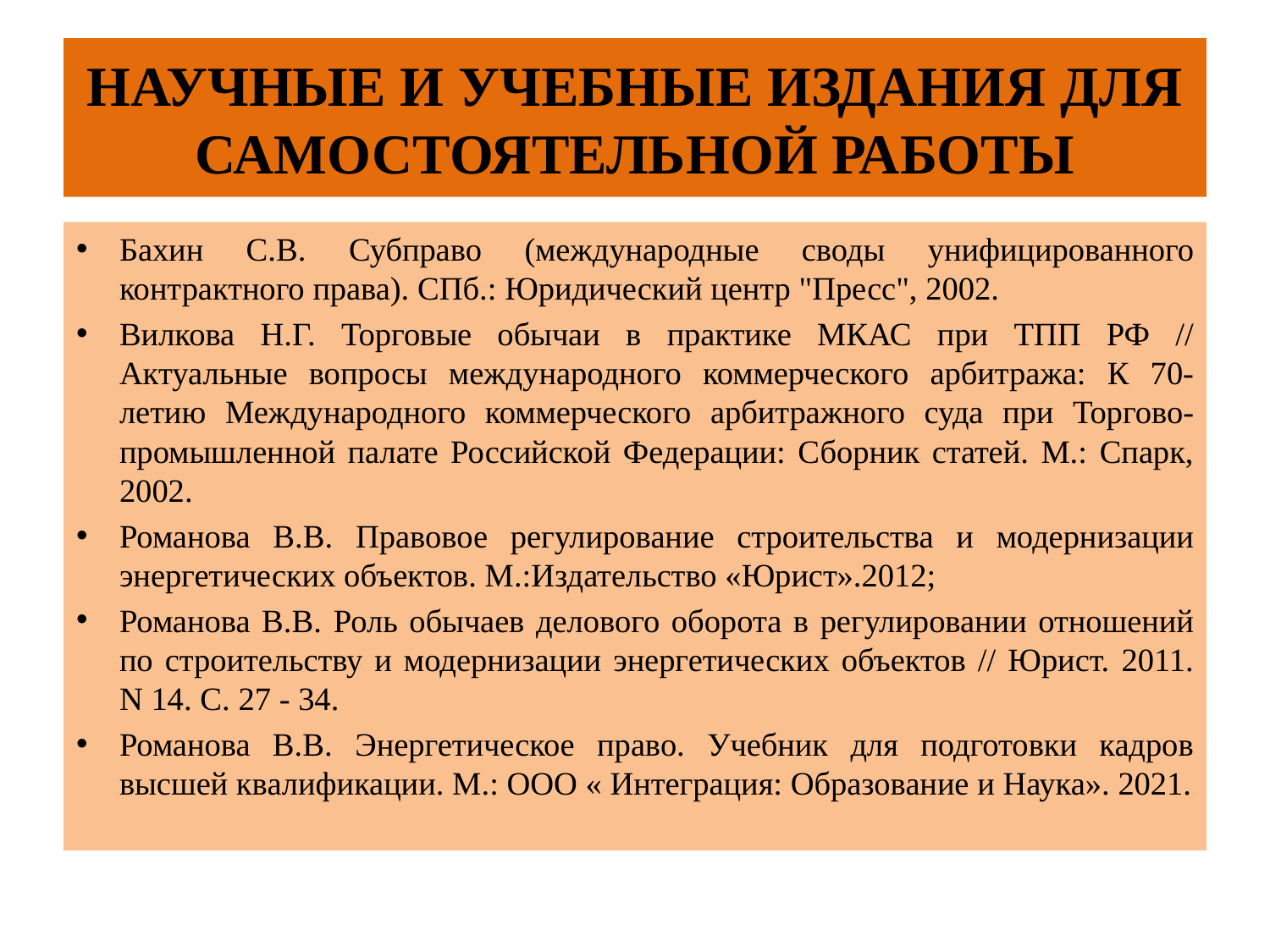

# НАУЧНЫЕ И УЧЕБНЫЕ ИЗДАНИЯ ДЛЯ САМОСТОЯТЕЛЬНОЙ РАБОТЫ
Бахин С.В. Субправо (международные своды унифицированного контрактного права). СПб.: Юридический центр "Пресс", 2002.
Вилкова Н.Г. Торговые обычаи в практике МКАС при ТПП РФ // Актуальные вопросы международного коммерческого арбитража: К 70-летию Международного коммерческого арбитражного суда при Торгово-промышленной палате Российской Федерации: Сборник статей. М.: Спарк, 2002.
Романова В.В. Правовое регулирование строительства и модернизации энергетических объектов. М.:Издательство «Юрист».2012;
Романова В.В. Роль обычаев делового оборота в регулировании отношений по строительству и модернизации энергетических объектов // Юрист. 2011. N 14. С. 27 - 34.
Романова В.В. Энергетическое право. Учебник для подготовки кадров высшей квалификации. М.: ООО « Интеграция: Образование и Наука». 2021.